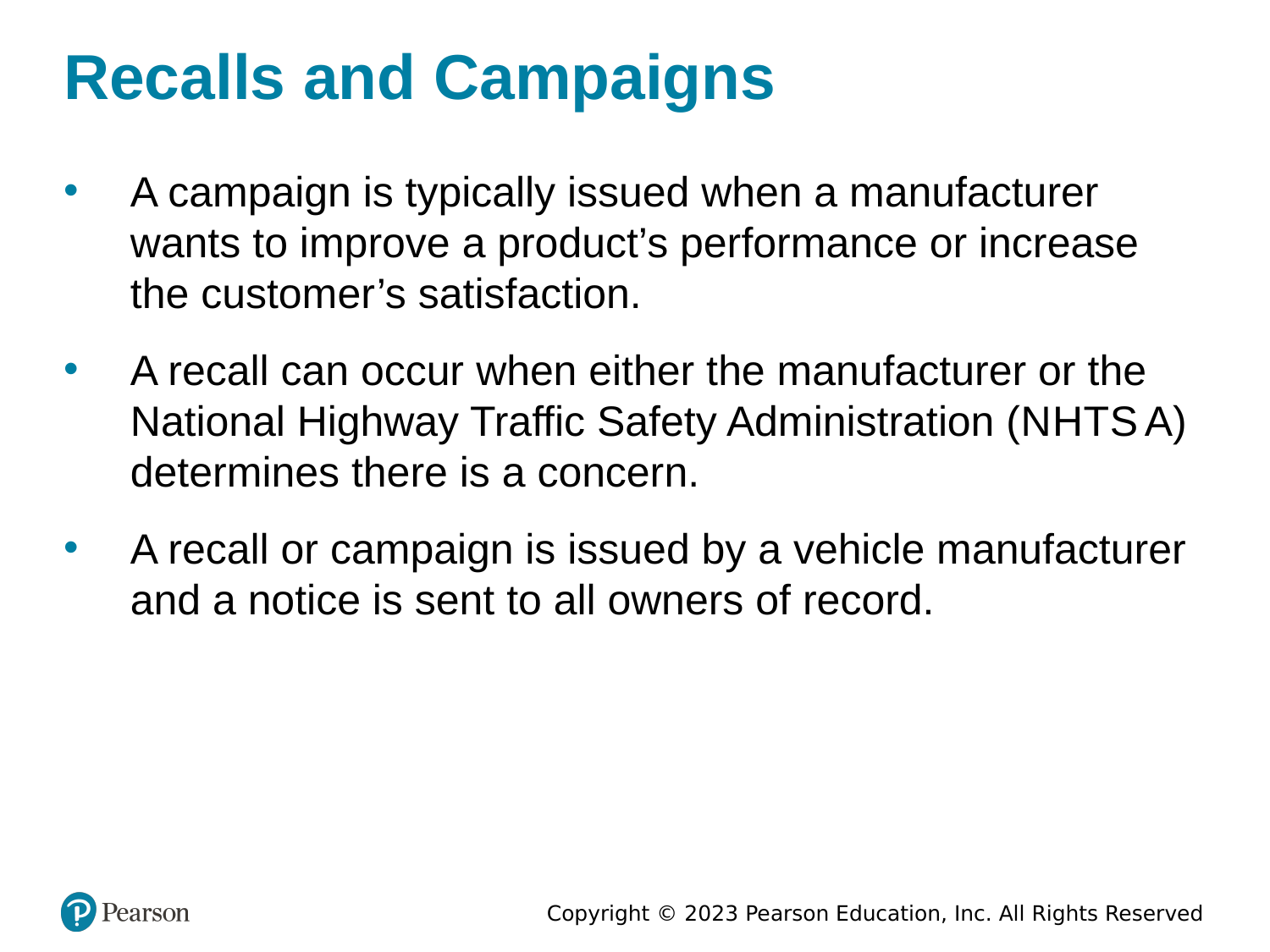

# Recalls and Campaigns
A campaign is typically issued when a manufacturer wants to improve a product’s performance or increase the customer’s satisfaction.
A recall can occur when either the manufacturer or the National Highway Traffic Safety Administration (N H T S A) determines there is a concern.
A recall or campaign is issued by a vehicle manufacturer and a notice is sent to all owners of record.